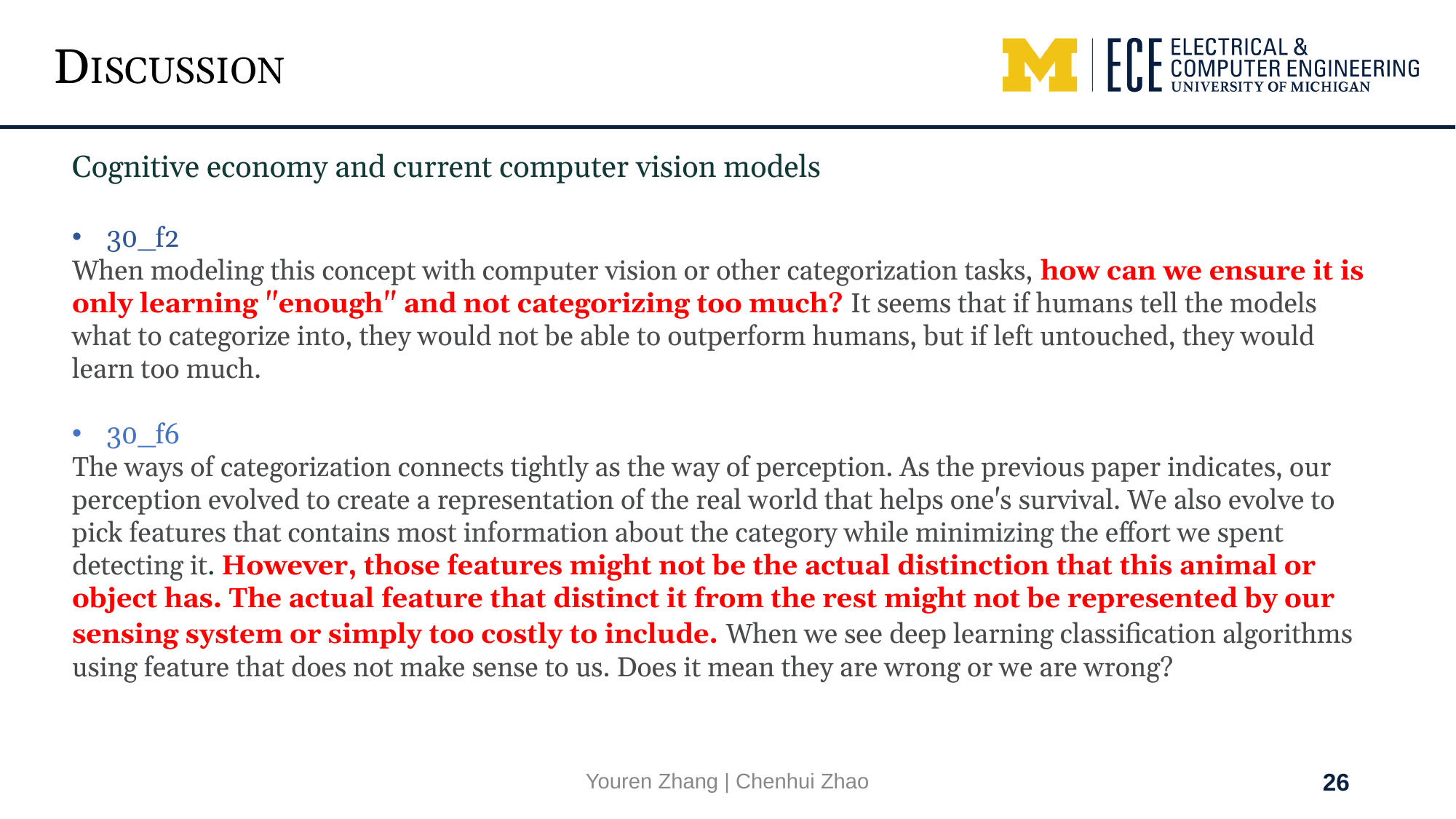

DISCUSSION
Cognitive economy and current computer vision models

30_f2
When modeling this concept with computer vision or other categorization tasks, how can we ensure it is only learning "enough" and not categorizing too much? It seems that if humans tell the models what to categorize into, they would not be able to outperform humans, but if left untouched, they would learn too much.

30_f6
The ways of categorization connects tightly as the way of perception. As the previous paper indicates, our perception evolved to create a representation of the real world that helps one's survival. We also evolve to pick features that contains most information about the category while minimizing the effort we spent detecting it. However, those features might not be the actual distinction that this animal or object has. The actual feature that distinct it from the rest might not be represented by our sensing system or simply too costly to include. When we see deep learning classification algorithms using feature that does not make sense to us. Does it mean they are wrong or we are wrong?
26
Youren Zhang | Chenhui Zhao